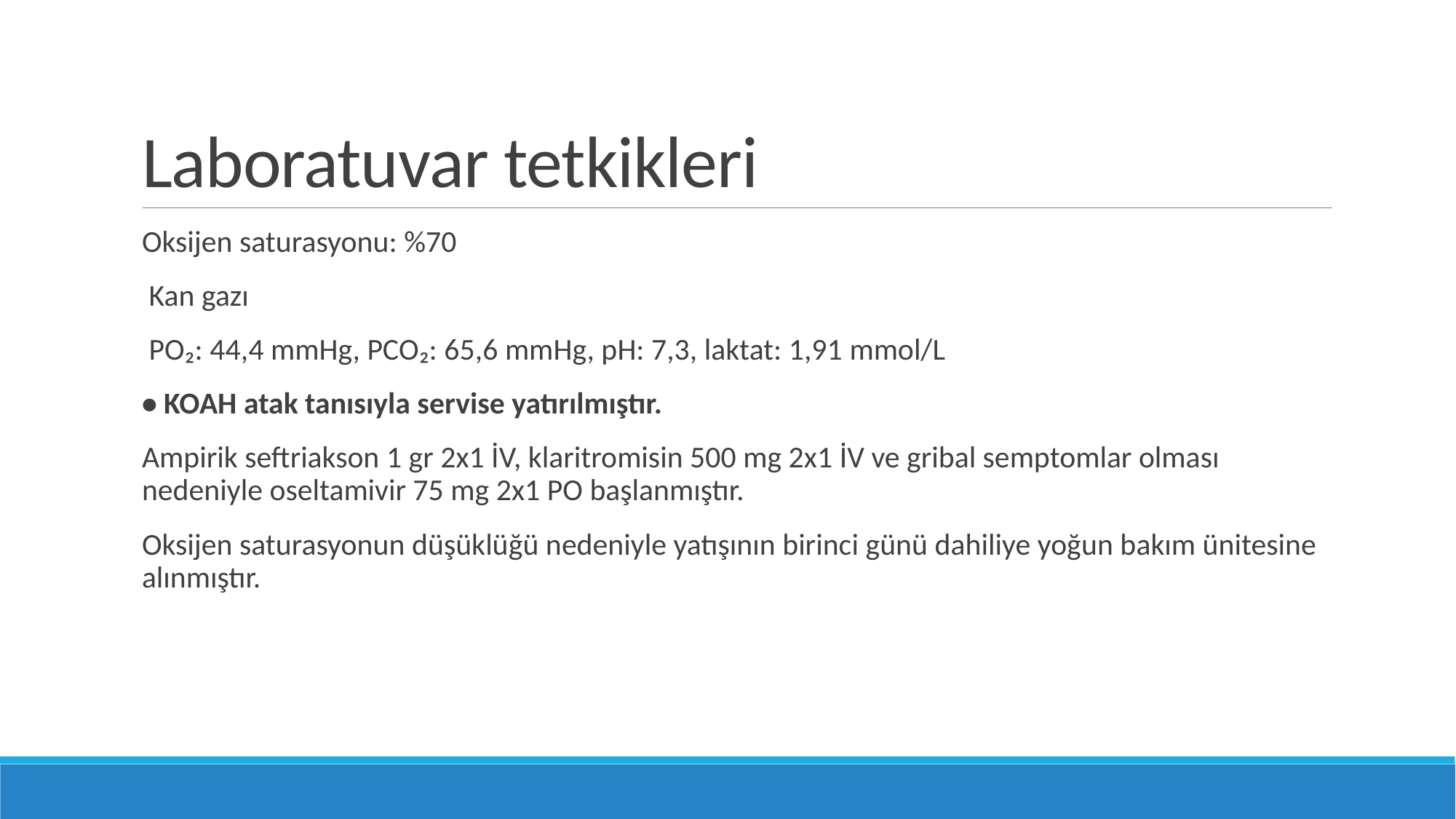

# Laboratuvar tetkikleri
Oksijen saturasyonu: %70
 Kan gazı
 PO₂: 44,4 mmHg, PCO₂: 65,6 mmHg, pH: 7,3, laktat: 1,91 mmol/L
• KOAH atak tanısıyla servise yatırılmıştır.
Ampirik seftriakson 1 gr 2x1 İV, klaritromisin 500 mg 2x1 İV ve gribal semptomlar olması nedeniyle oseltamivir 75 mg 2x1 PO başlanmıştır.
Oksijen saturasyonun düşüklüğü nedeniyle yatışının birinci günü dahiliye yoğun bakım ünitesine alınmıştır.